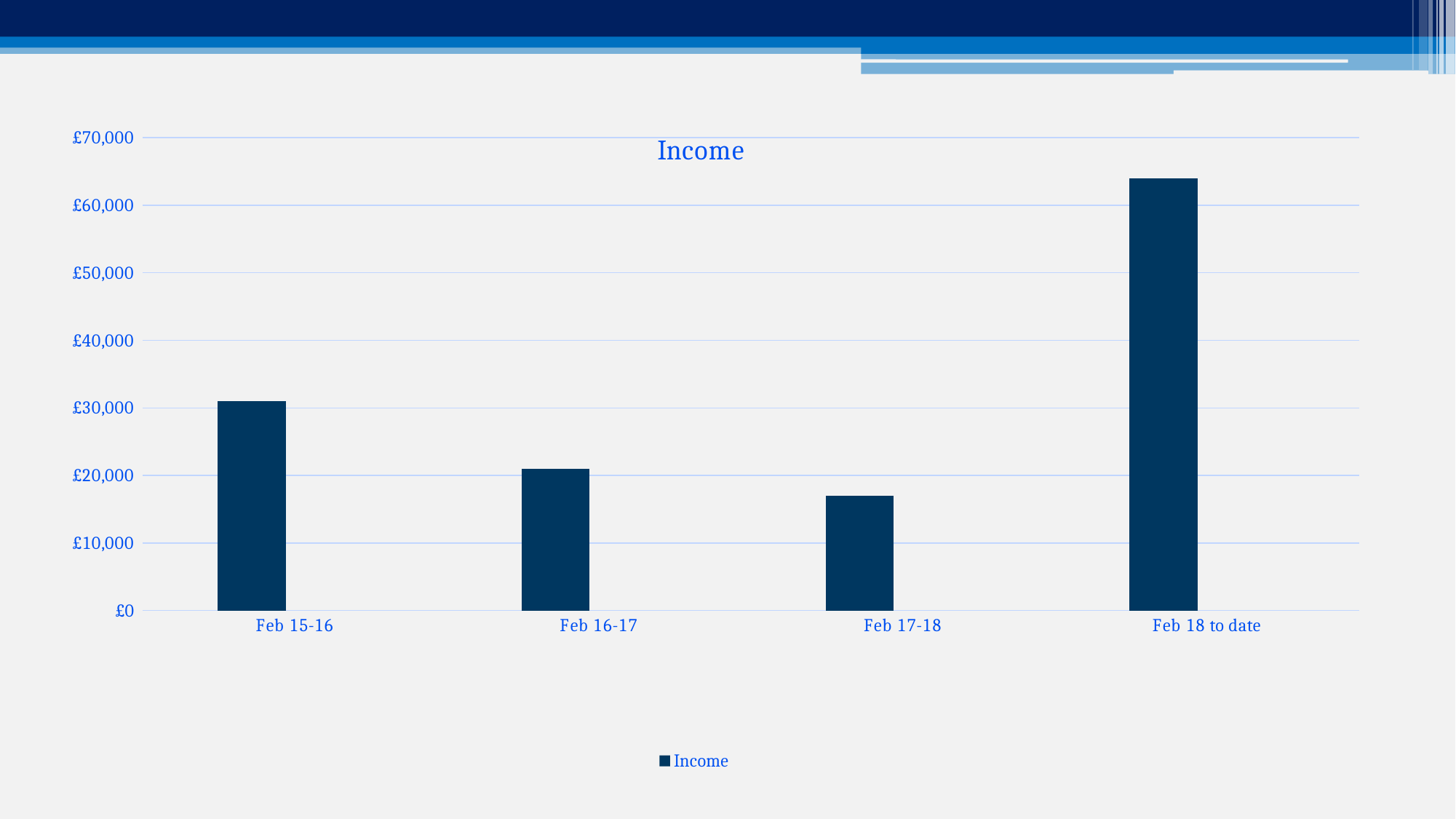

### Chart: Income

| Category | Income | Column1 |
|---|---|---|
| Feb 15-16 | 31000.0 | None |
| Feb 16-17 | 21000.0 | None |
| Feb 17-18 | 17000.0 | None |
| Feb 18 to date | 64000.0 | None |